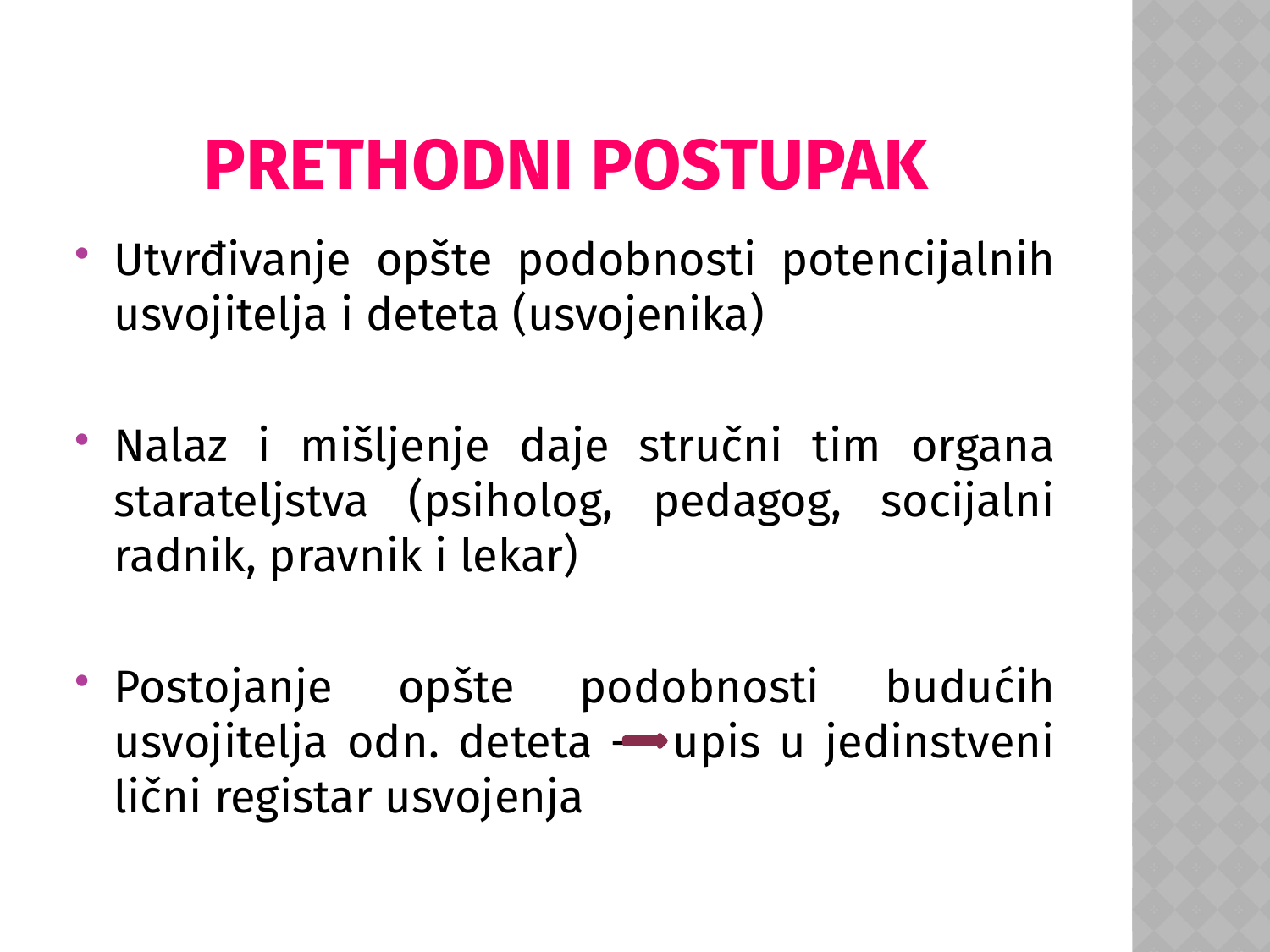

# Prethodni postupak
Utvrđivanje opšte podobnosti potencijalnih usvojitelja i deteta (usvojenika)

Nalaz i mišljenje daje stručni tim organa starateljstva (psiholog, pedagog, socijalni radnik, pravnik i lekar)

Postojanje opšte podobnosti budućih usvojitelja odn. deteta –  upis u jedinstveni lični registar usvojenja